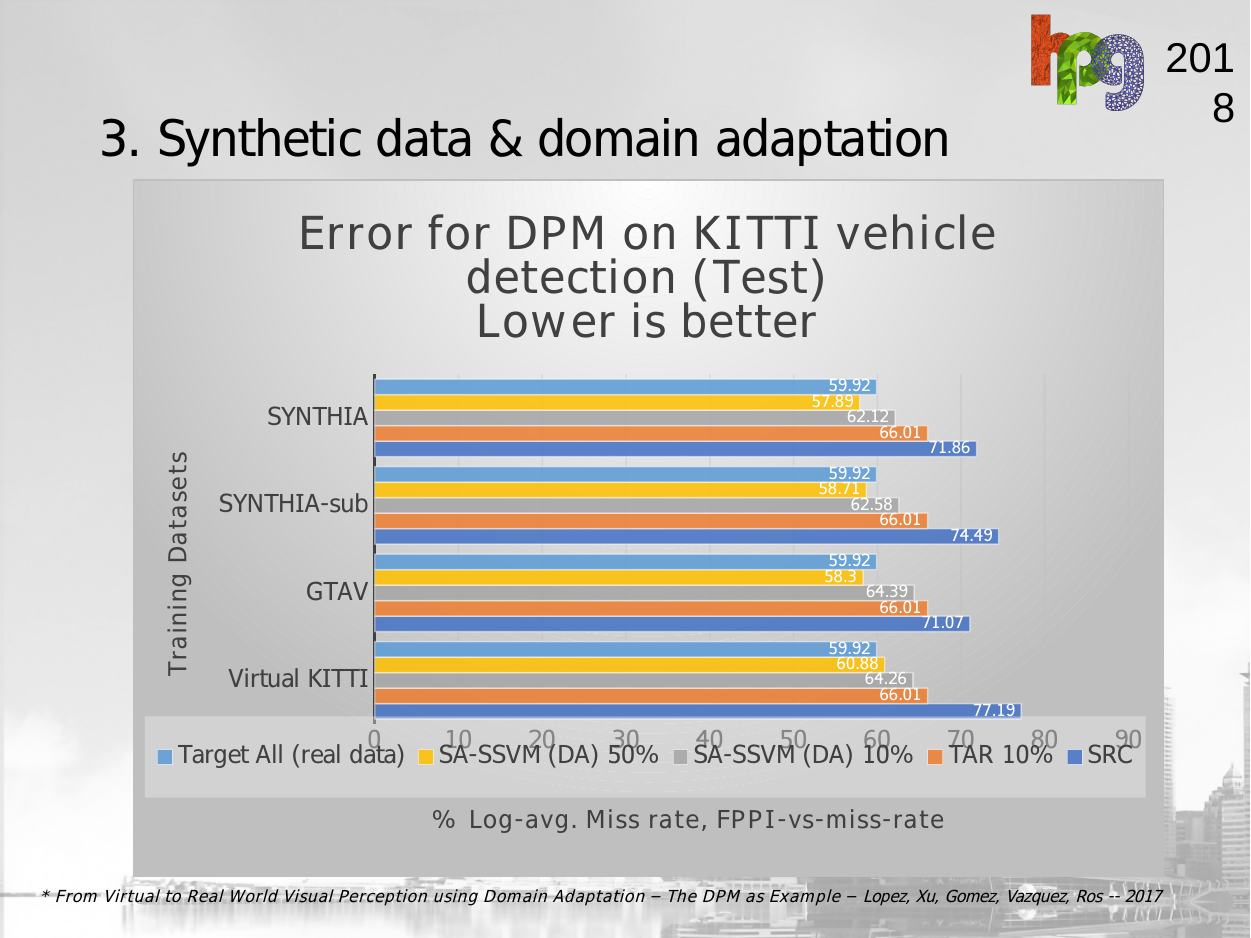

# 3. Synthetic data & domain adaptation

### Chart: Error for DPM on KITTI vehicle detection (Test)
Lower is better

| Category | SRC | TAR 10% | SA-SSVM (DA) 10% | SA-SSVM (DA) 50% | Target All (real data) |
|---|---|---|---|---|---|
| Virtual KITTI | 77.19 | 66.01 | 64.26 | 60.88 | 59.92 |
| GTAV | 71.07 | 66.01 | 64.39 | 58.3 | 59.92 |
| SYNTHIA-sub | 74.49 | 66.01 | 62.58 | 58.71 | 59.92 |
| SYNTHIA | 71.86 | 66.01 | 62.12 | 57.89 | 59.92 |
* From Virtual to Real World Visual Perception using Domain Adaptation – The DPM as Example – Lopez, Xu, Gomez, Vazquez, Ros -- 2017